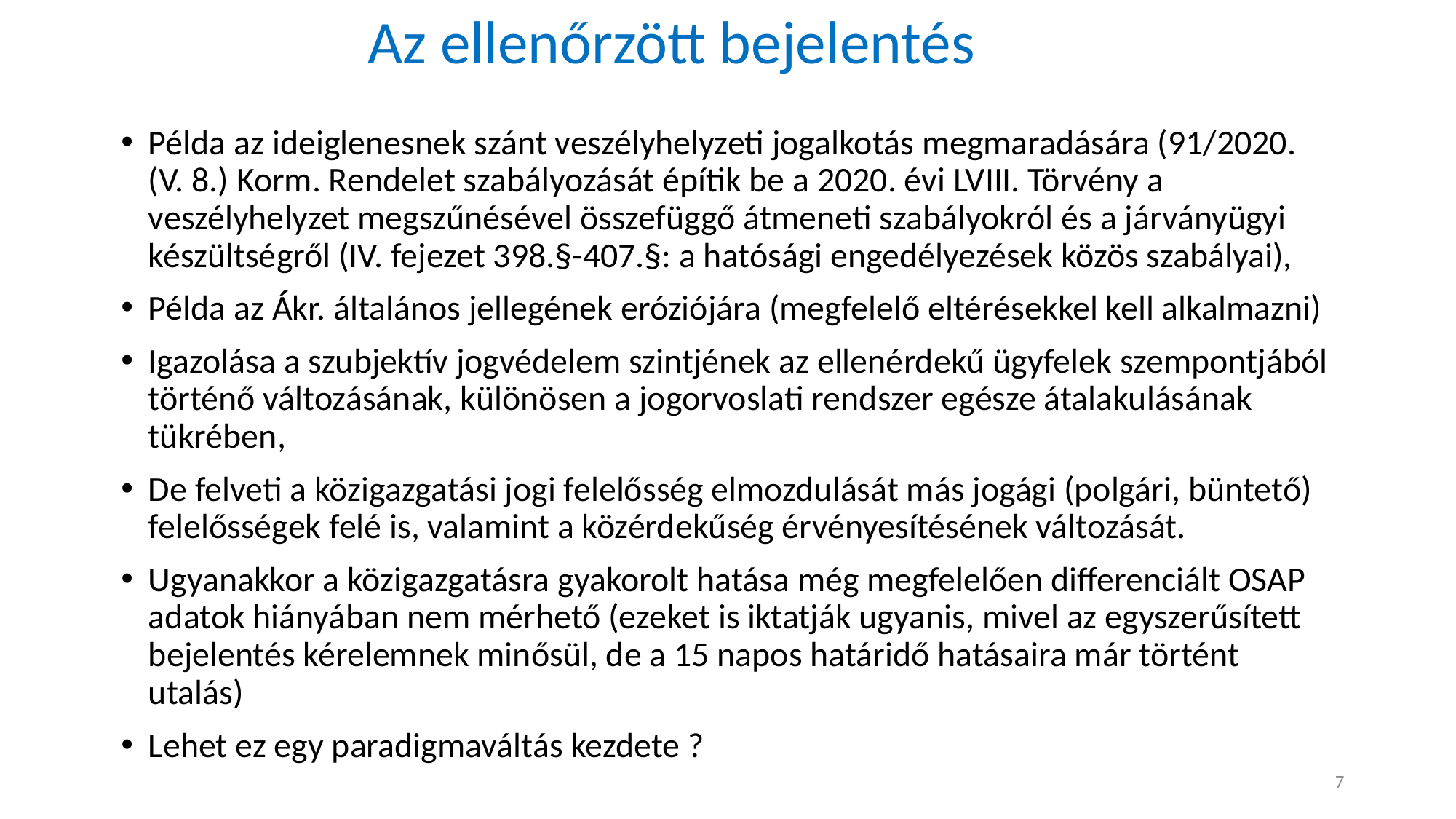

# Az ellenőrzött bejelentés
Példa az ideiglenesnek szánt veszélyhelyzeti jogalkotás megmaradására (91/2020. (V. 8.) Korm. Rendelet szabályozását építik be a 2020. évi LVIII. Törvény a veszélyhelyzet megszűnésével összefüggő átmeneti szabályokról és a járványügyi készültségről (IV. fejezet 398.§-407.§: a hatósági engedélyezések közös szabályai),
Példa az Ákr. általános jellegének eróziójára (megfelelő eltérésekkel kell alkalmazni)
Igazolása a szubjektív jogvédelem szintjének az ellenérdekű ügyfelek szempontjából történő változásának, különösen a jogorvoslati rendszer egésze átalakulásának tükrében,
De felveti a közigazgatási jogi felelősség elmozdulását más jogági (polgári, büntető) felelősségek felé is, valamint a közérdekűség érvényesítésének változását.
Ugyanakkor a közigazgatásra gyakorolt hatása még megfelelően differenciált OSAP adatok hiányában nem mérhető (ezeket is iktatják ugyanis, mivel az egyszerűsített bejelentés kérelemnek minősül, de a 15 napos határidő hatásaira már történt utalás)
Lehet ez egy paradigmaváltás kezdete ?
7